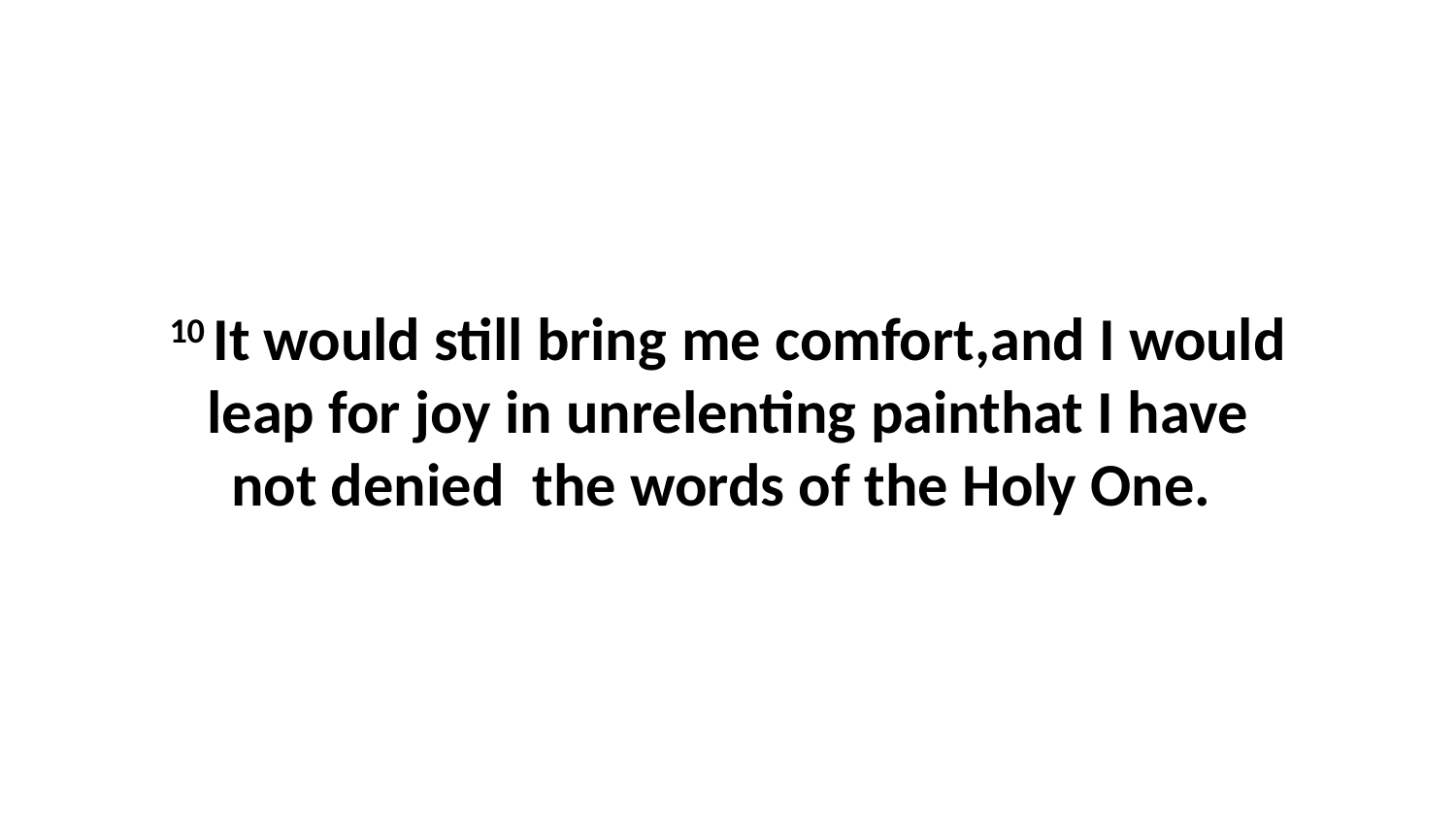

10 It would still bring me comfort,and I would leap for joy in unrelenting painthat I have not denied  the words of the Holy One.